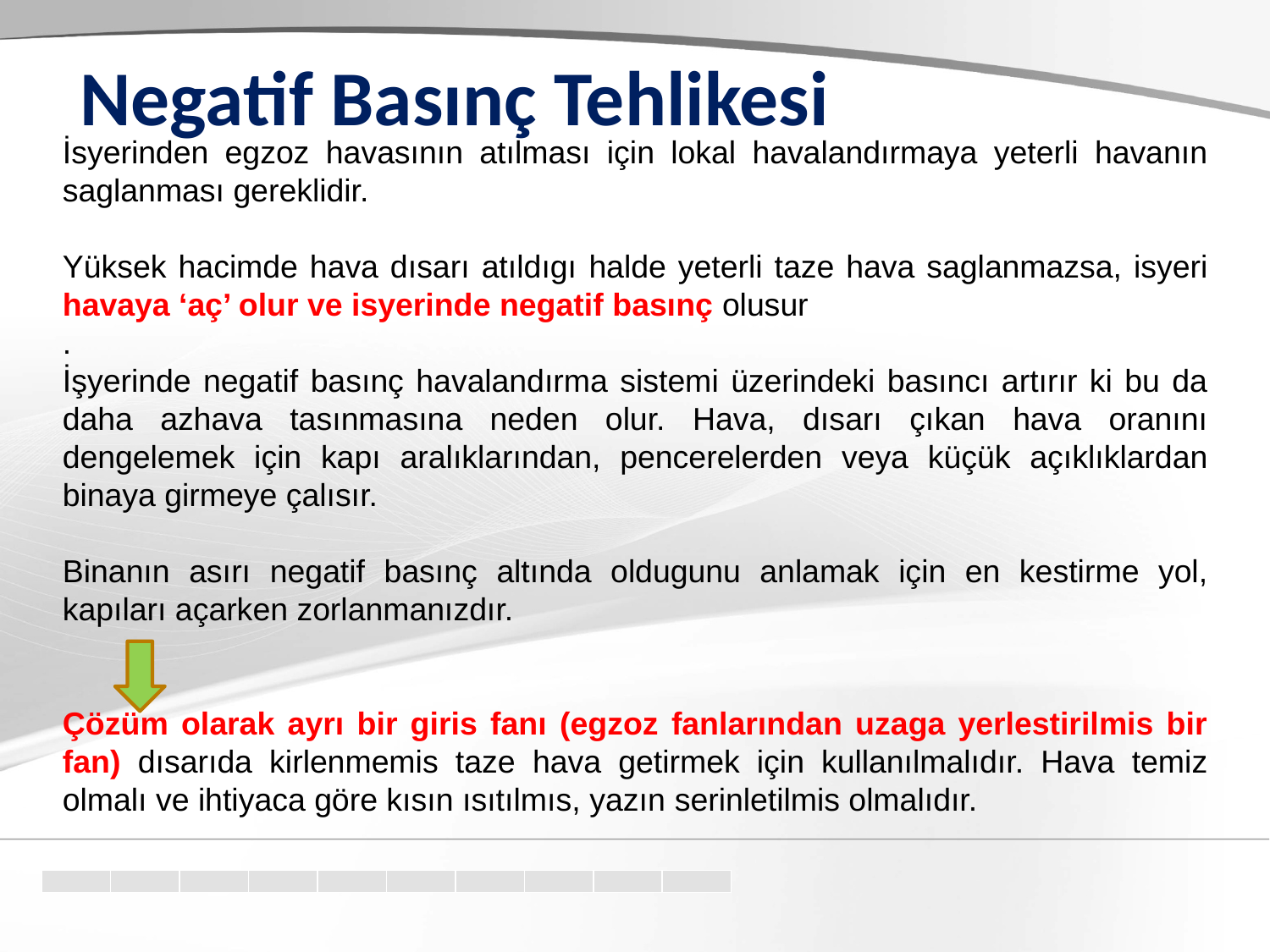

Negatif Basınç Tehlikesi
İsyerinden egzoz havasının atılması için lokal havalandırmaya yeterli havanın saglanması gereklidir.

Yüksek hacimde hava dısarı atıldıgı halde yeterli taze hava saglanmazsa, isyeri havaya ‘aç’ olur ve isyerinde negatif basınç olusur
.
İşyerinde negatif basınç havalandırma sistemi üzerindeki basıncı artırır ki bu da daha azhava tasınmasına neden olur. Hava, dısarı çıkan hava oranını dengelemek için kapı aralıklarından, pencerelerden veya küçük açıklıklardan binaya girmeye çalısır.

Binanın asırı negatif basınç altında oldugunu anlamak için en kestirme yol, kapıları açarken zorlanmanızdır.

Çözüm olarak ayrı bir giris fanı (egzoz fanlarından uzaga yerlestirilmis bir fan) dısarıda kirlenmemis taze hava getirmek için kullanılmalıdır. Hava temiz olmalı ve ihtiyaca göre kısın ısıtılmıs, yazın serinletilmis olmalıdır.